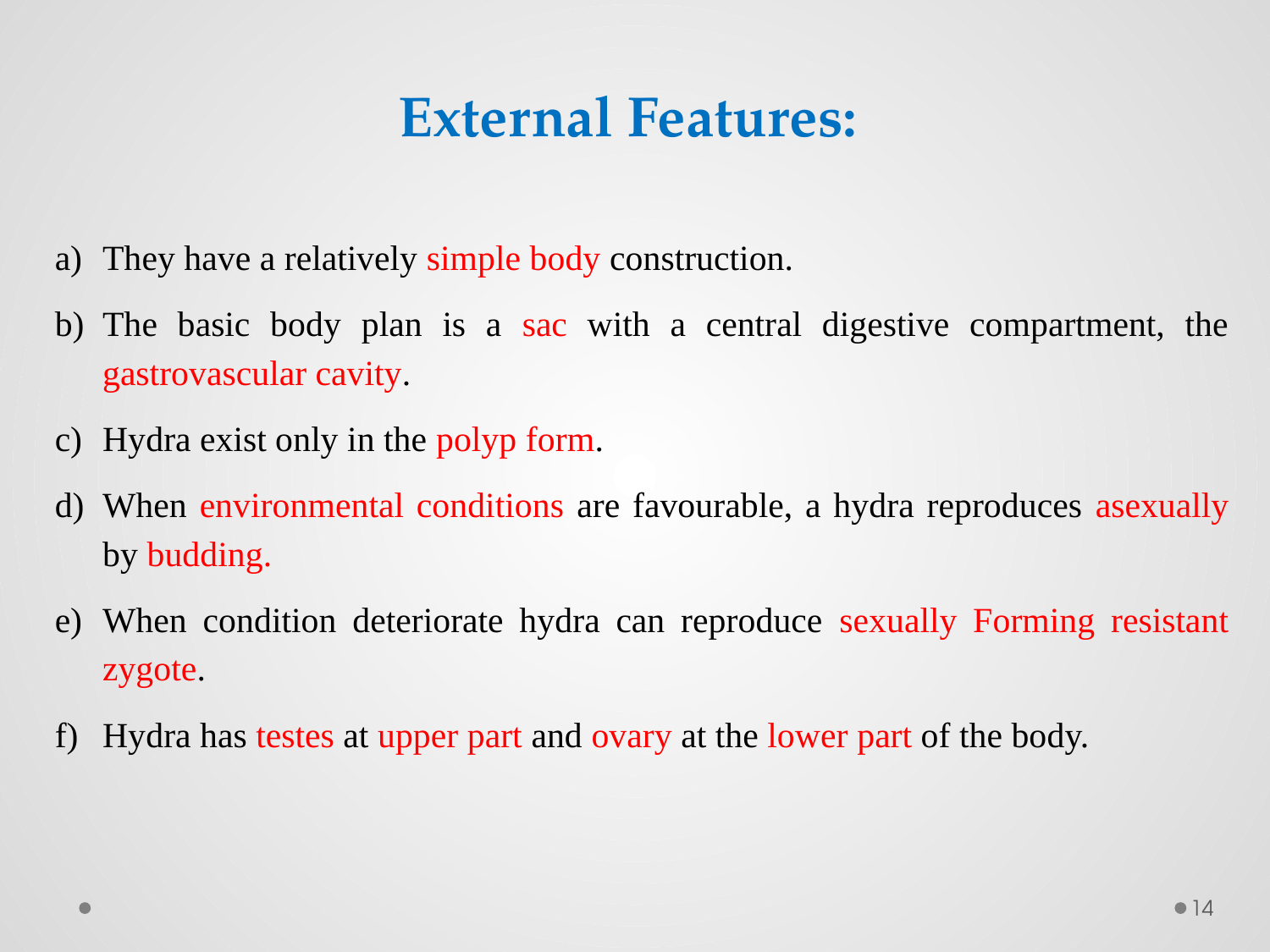

External Features:
They have a relatively simple body construction.
The basic body plan is a sac with a central digestive compartment, the gastrovascular cavity.
Hydra exist only in the polyp form.
When environmental conditions are favourable, a hydra reproduces asexually by budding.
When condition deteriorate hydra can reproduce sexually Forming resistant zygote.
Hydra has testes at upper part and ovary at the lower part of the body.

14